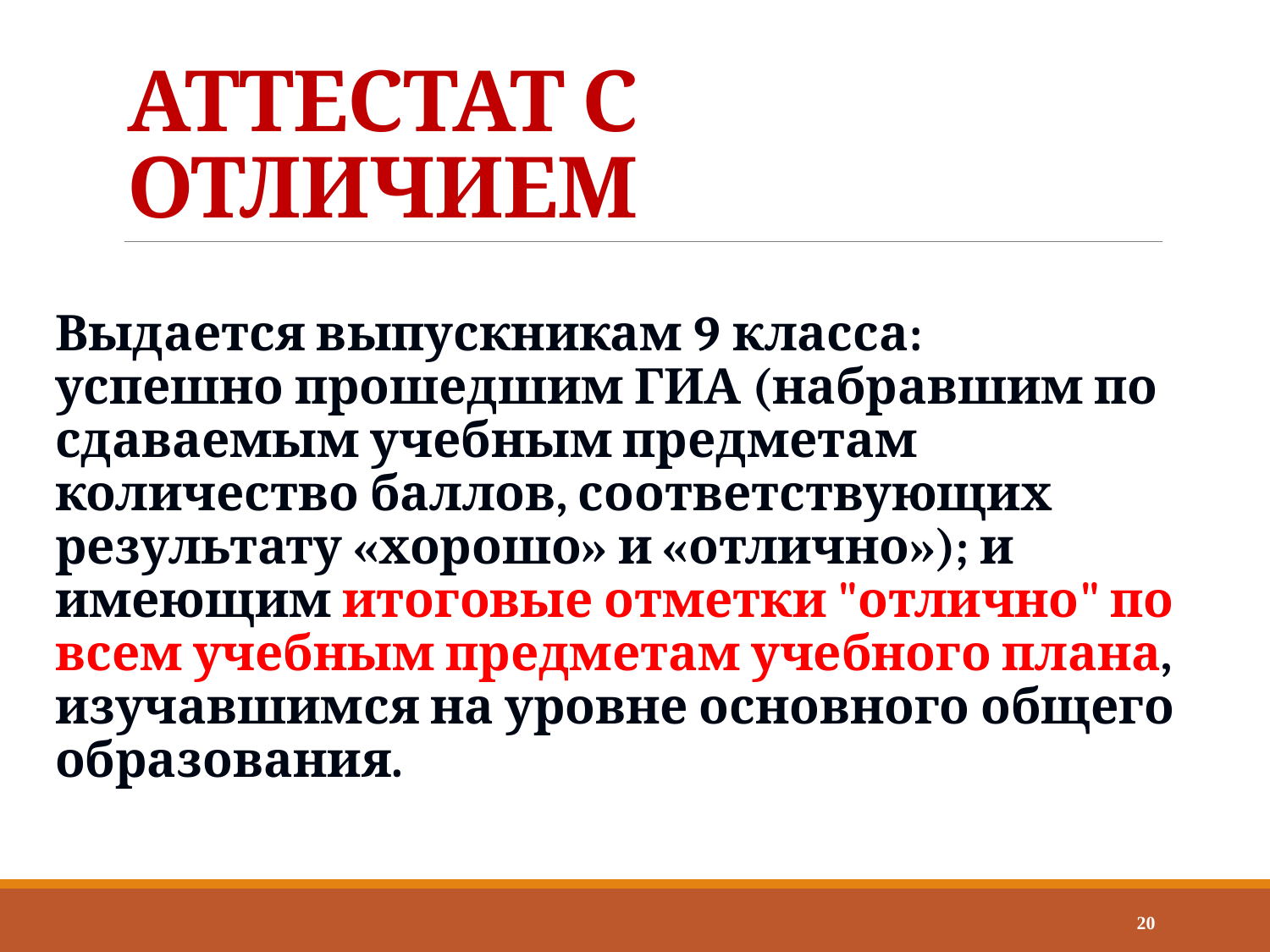

# АТТЕСТАТ С ОТЛИЧИЕМ
Выдается выпускникам 9 класса:
успешно прошедшим ГИА (набравшим по сдаваемым учебным предметам  количество баллов, соответствующих результату «хорошо» и «отлично»); и имеющим итоговые отметки "отлично" по всем учебным предметам учебного плана, изучавшимся на уровне основного общего образования.
20